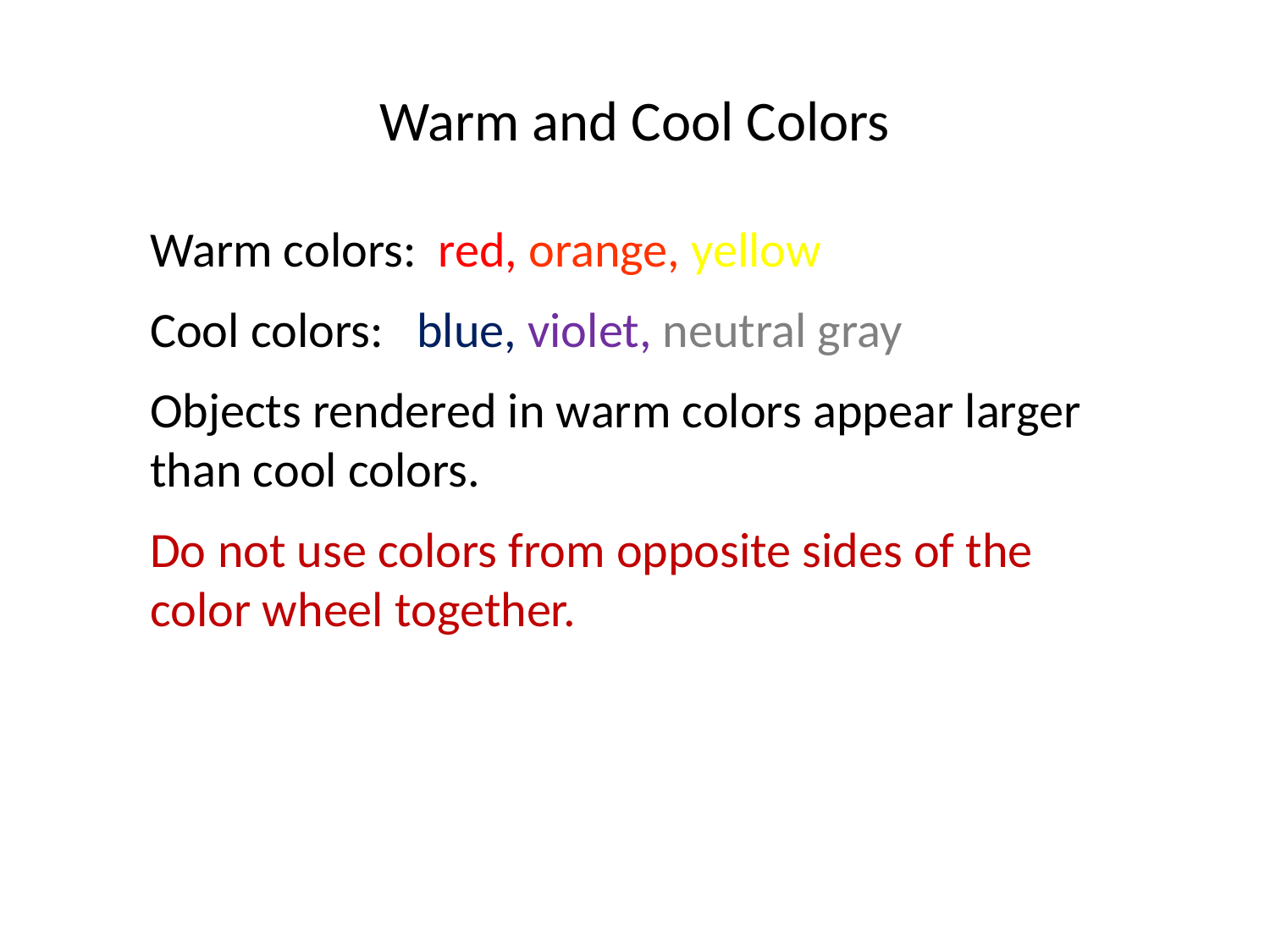

# Warm and Cool Colors
Warm colors:  red, orange, yellow
Cool colors:   blue, violet, neutral gray
Objects rendered in warm colors appear larger than cool colors.
Do not use colors from opposite sides of the color wheel together.